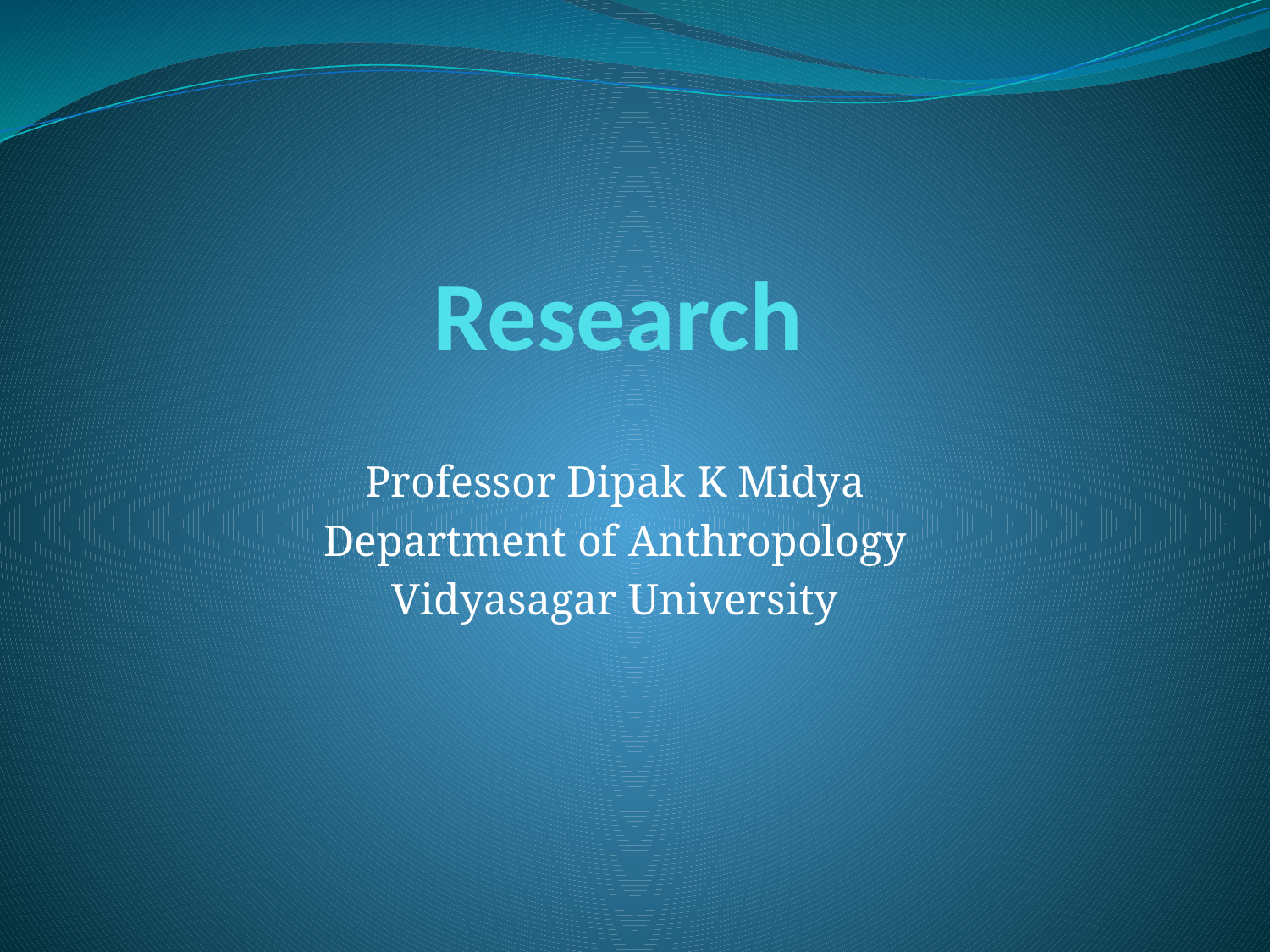

# Research
Professor Dipak K Midya
Department of Anthropology
Vidyasagar University